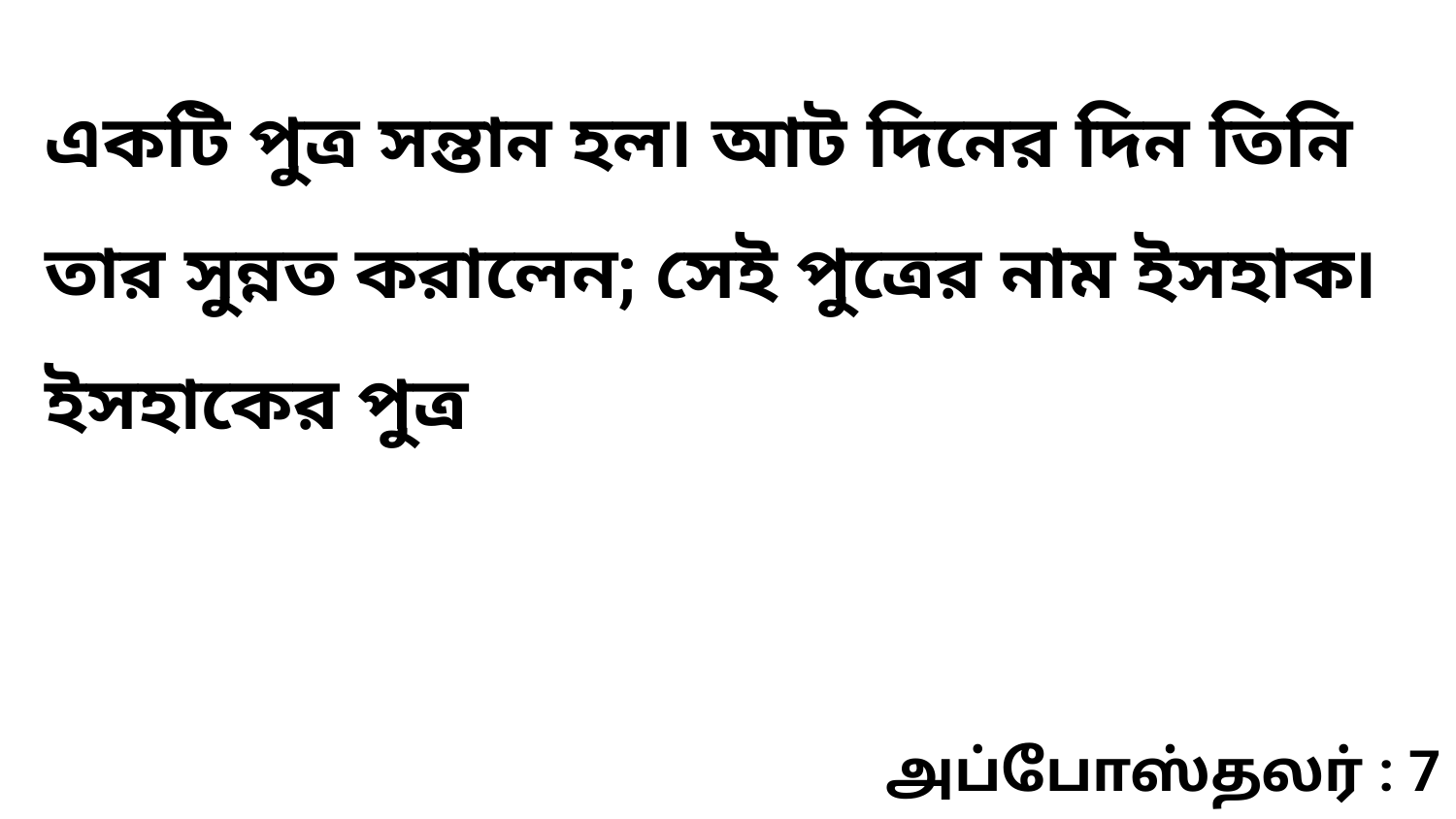

একটি পুত্র সন্তান হল৷ আট দিনের দিন তিনি তার সুন্নত করালেন; সেই পুত্রের নাম ইসহাক৷ ইসহাকের পুত্র
அப்போஸ்தலர் : 7